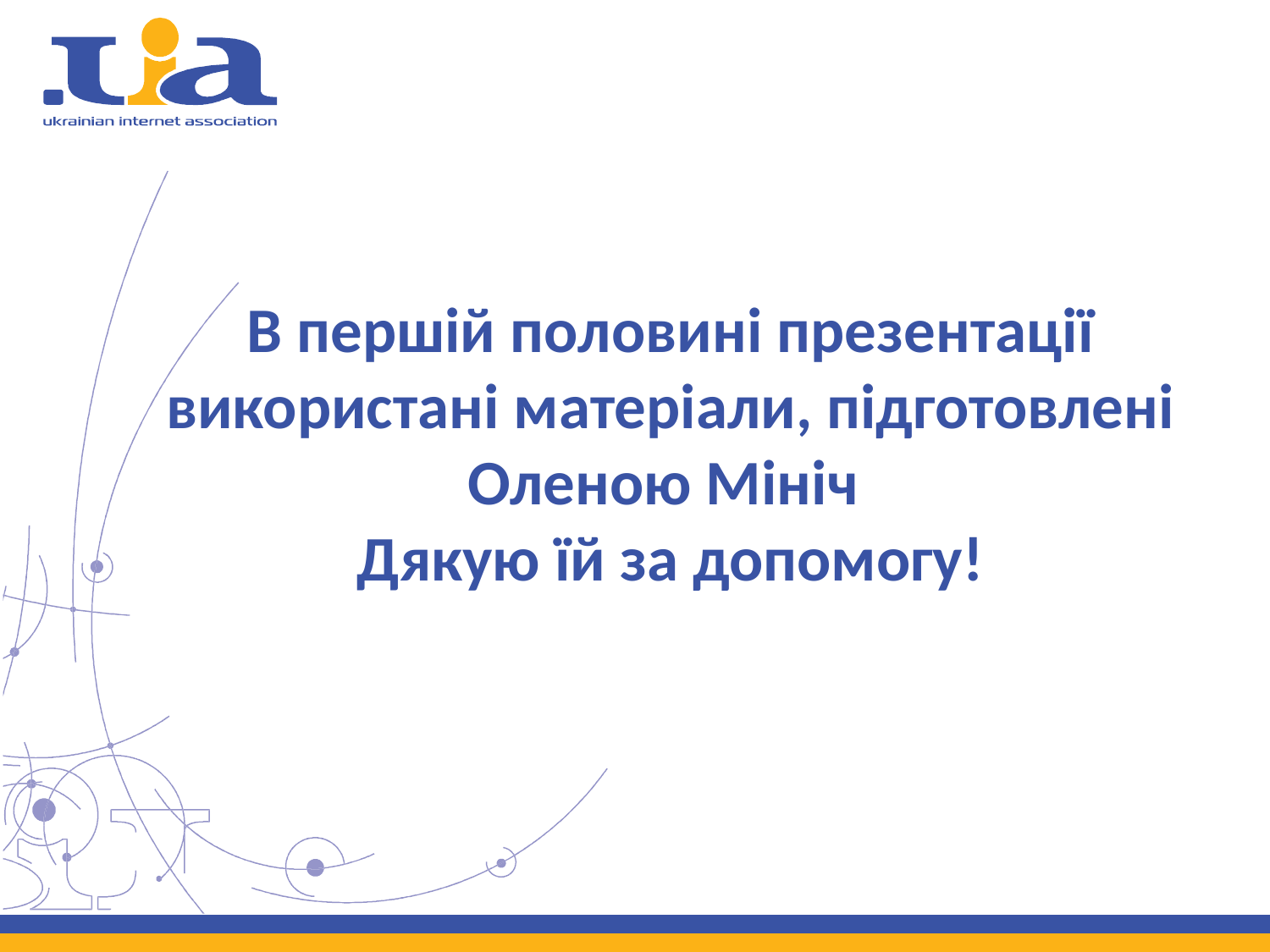

# В першій половині презентації використані матеріали, підготовлені Оленою Мініч Дякую їй за допомогу!